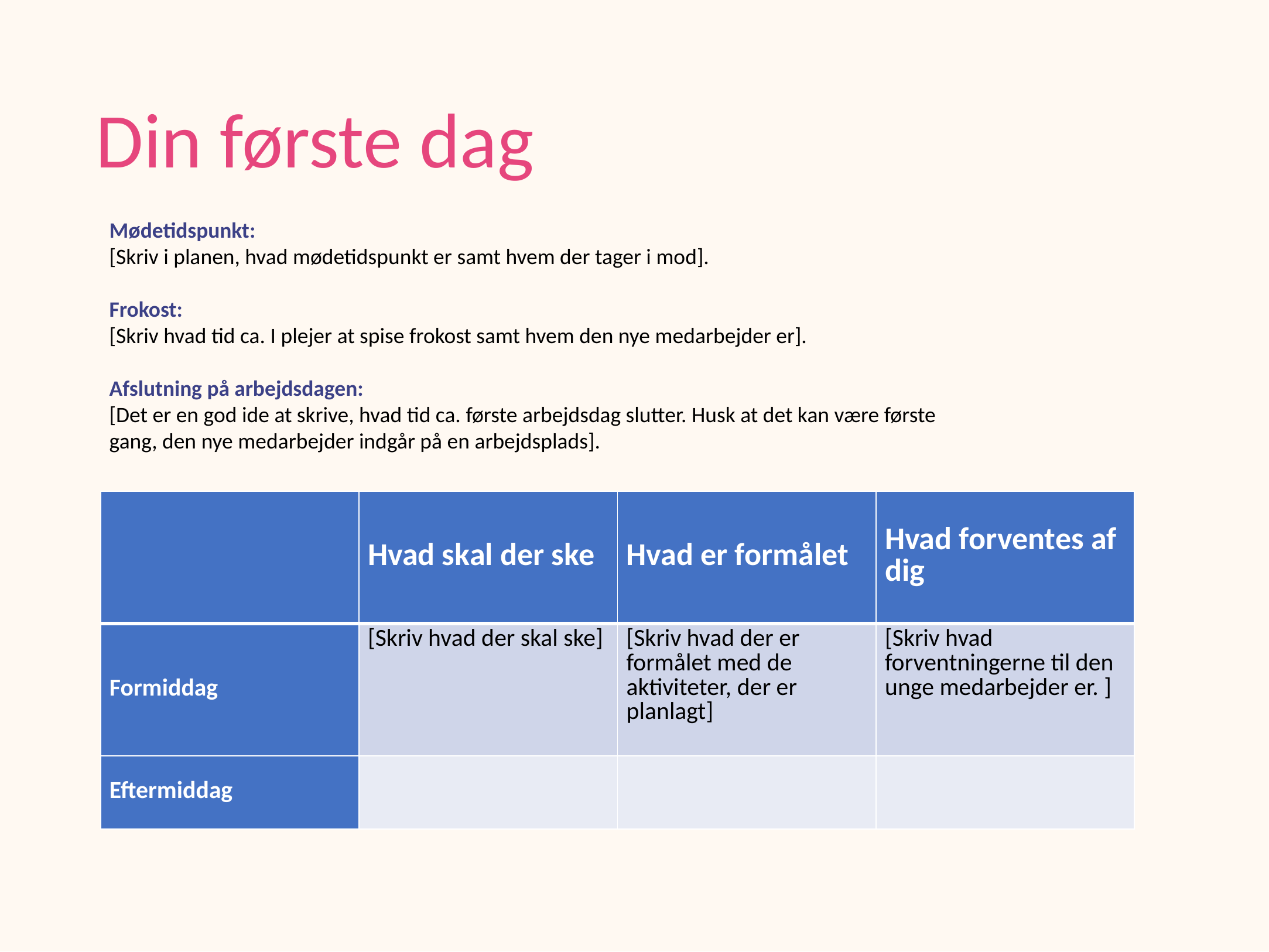

# Din første dag
Mødetidspunkt:
[Skriv i planen, hvad mødetidspunkt er samt hvem der tager i mod].

Frokost:
[Skriv hvad tid ca. I plejer at spise frokost samt hvem den nye medarbejder er].

Afslutning på arbejdsdagen:
[Det er en god ide at skrive, hvad tid ca. første arbejdsdag slutter. Husk at det kan være første gang, den nye medarbejder indgår på en arbejdsplads].
|  | Hvad skal der ske | Hvad er formålet | Hvad forventes af dig |
| --- | --- | --- | --- |
| Formiddag | [Skriv hvad der skal ske] | [Skriv hvad der er formålet med de aktiviteter, der er planlagt] | [Skriv hvad forventningerne til den unge medarbejder er. ] |
| Eftermiddag |  |  |  |